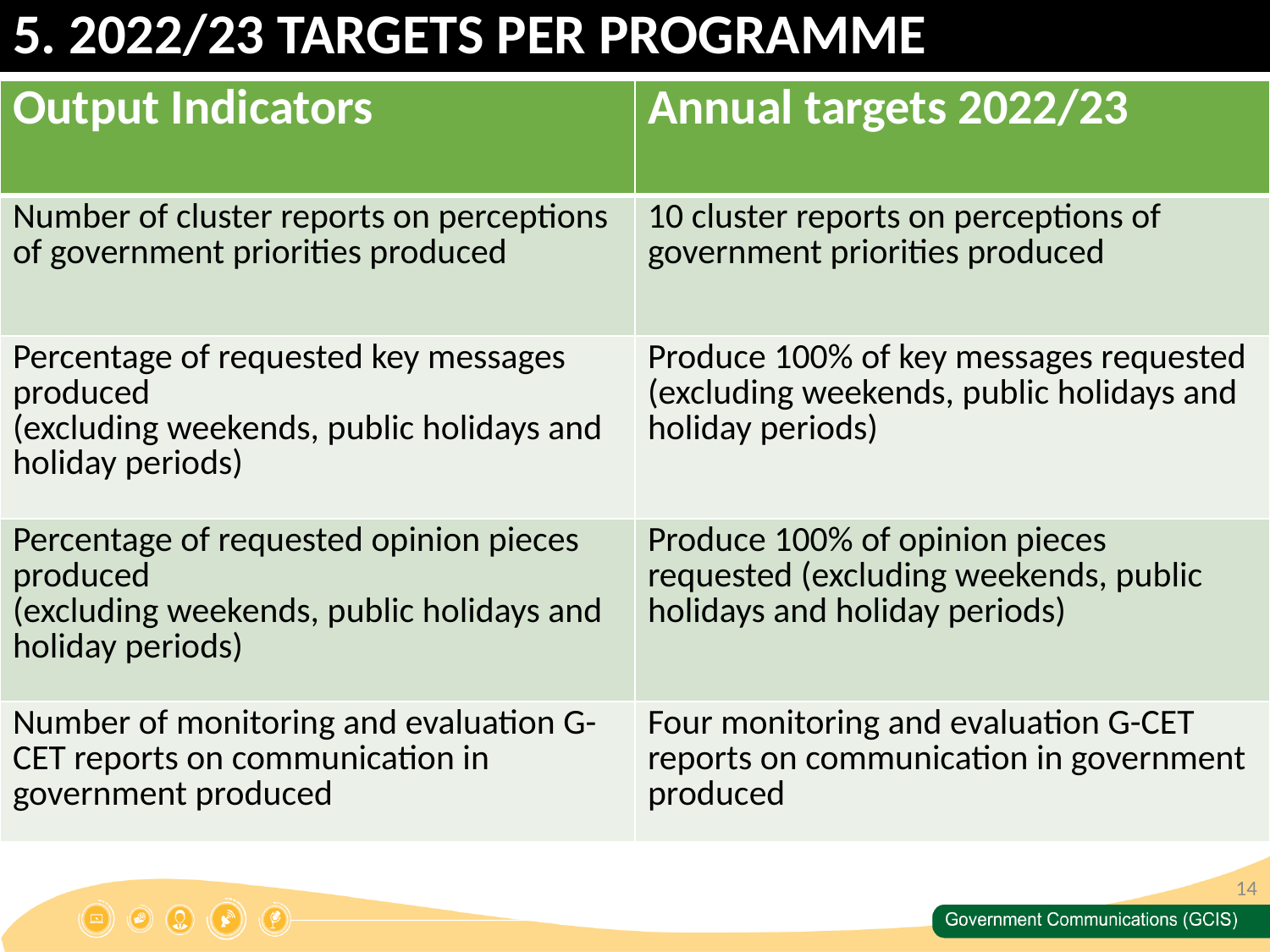

# 5. 2022/23 TARGETS PER PROGRAMME
| Output Indicators | Annual targets 2022/23 |
| --- | --- |
| Number of cluster reports on perceptions of government priorities produced | 10 cluster reports on perceptions of government priorities produced |
| Percentage of requested key messages produced (excluding weekends, public holidays and holiday periods) | Produce 100% of key messages requested (excluding weekends, public holidays and holiday periods) |
| Percentage of requested opinion pieces produced (excluding weekends, public holidays and holiday periods) | Produce 100% of opinion pieces requested (excluding weekends, public holidays and holiday periods) |
| Number of monitoring and evaluation G-CET reports on communication in government produced | Four monitoring and evaluation G-CET reports on communication in government produced |
14